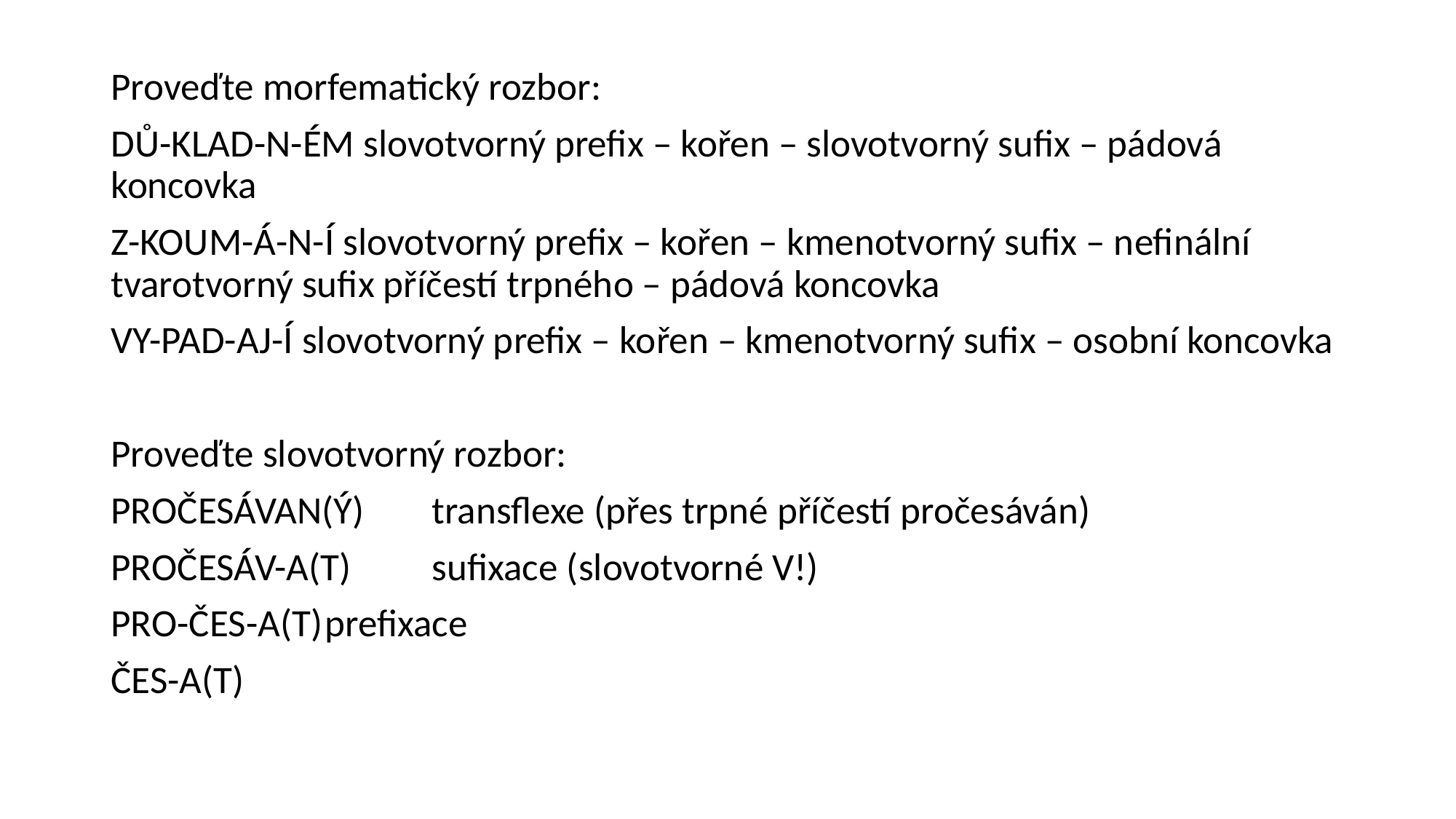

Proveďte morfematický rozbor:
DŮ-KLAD-N-ÉM slovotvorný prefix – kořen – slovotvorný sufix – pádová koncovka
Z-KOUM-Á-N-Í slovotvorný prefix – kořen – kmenotvorný sufix – nefinální tvarotvorný sufix příčestí trpného – pádová koncovka
VY-PAD-AJ-Í slovotvorný prefix – kořen – kmenotvorný sufix – osobní koncovka

Proveďte slovotvorný rozbor:
PROČESÁVAN(Ý)	transflexe (přes trpné příčestí pročesáván)
PROČESÁV-A(T)	sufixace (slovotvorné V!)
PRO-ČES-A(T)		prefixace
ČES-A(T)